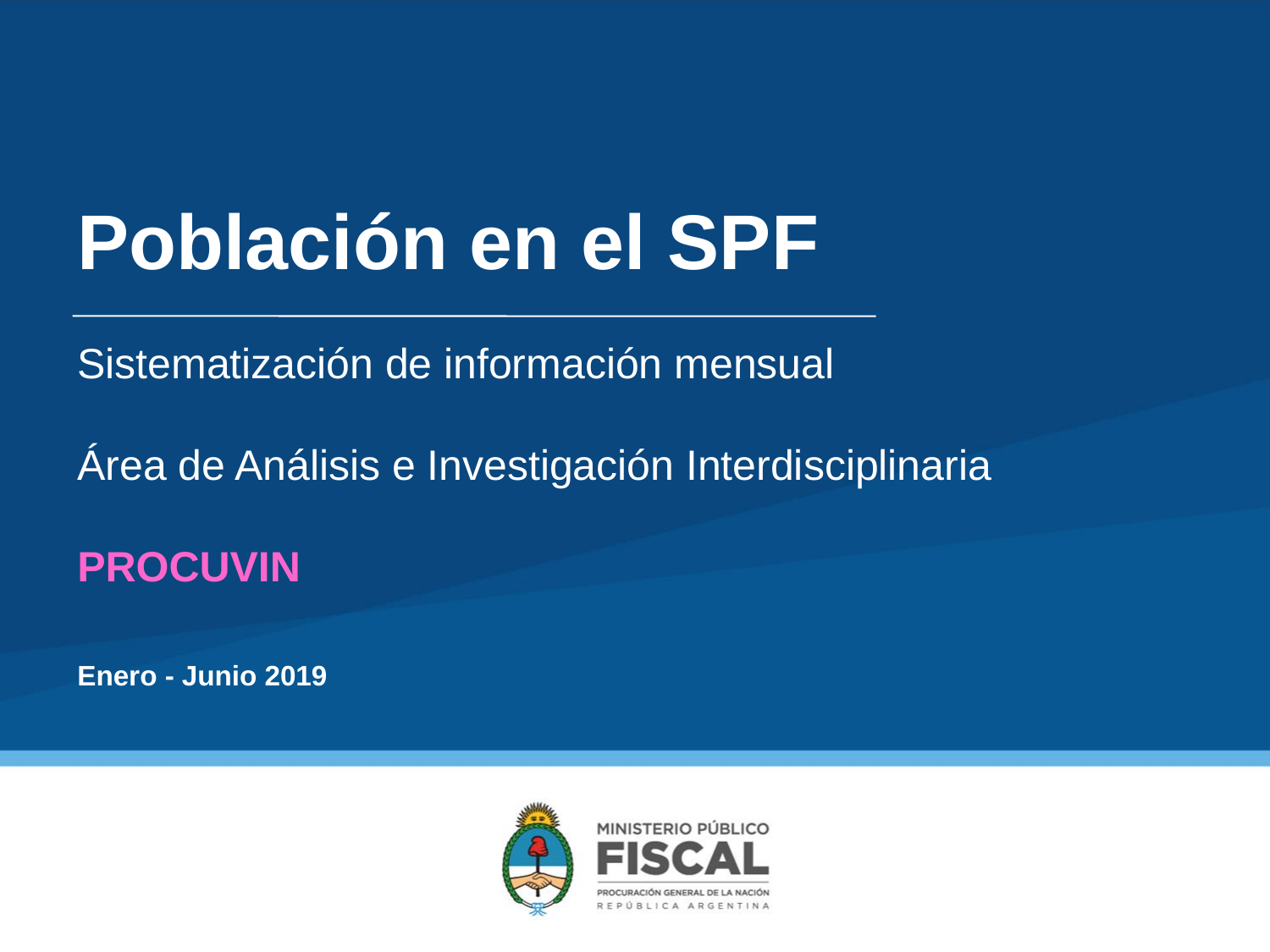

Población en el SPF

Sistematización de información mensual

Área de Análisis e Investigación Interdisciplinaria

PROCUVIN

Enero - Junio 2019